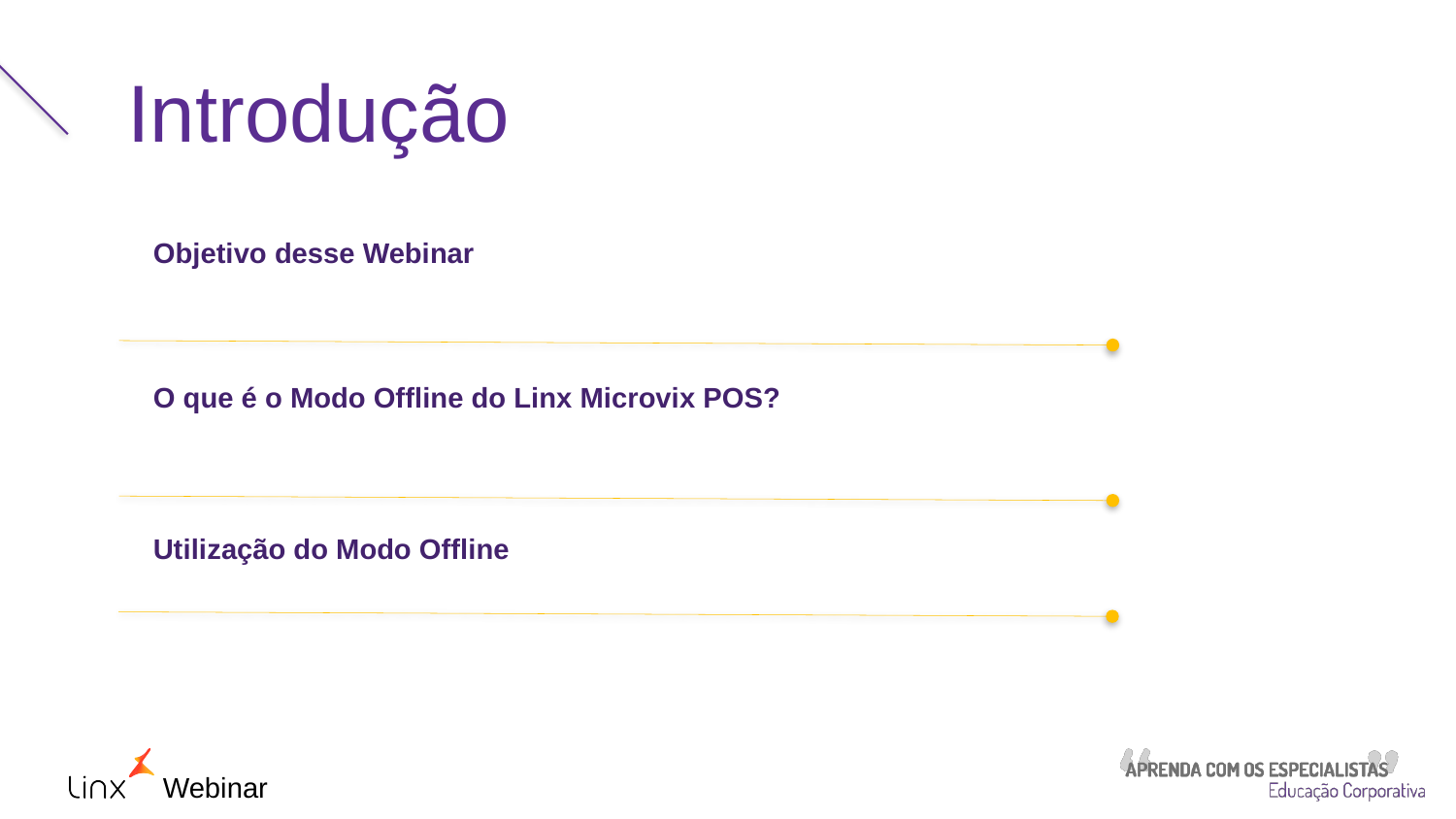

Introdução
Objetivo desse Webinar

O que é o Modo Offline do Linx Microvix POS?

Utilização do Modo Offline